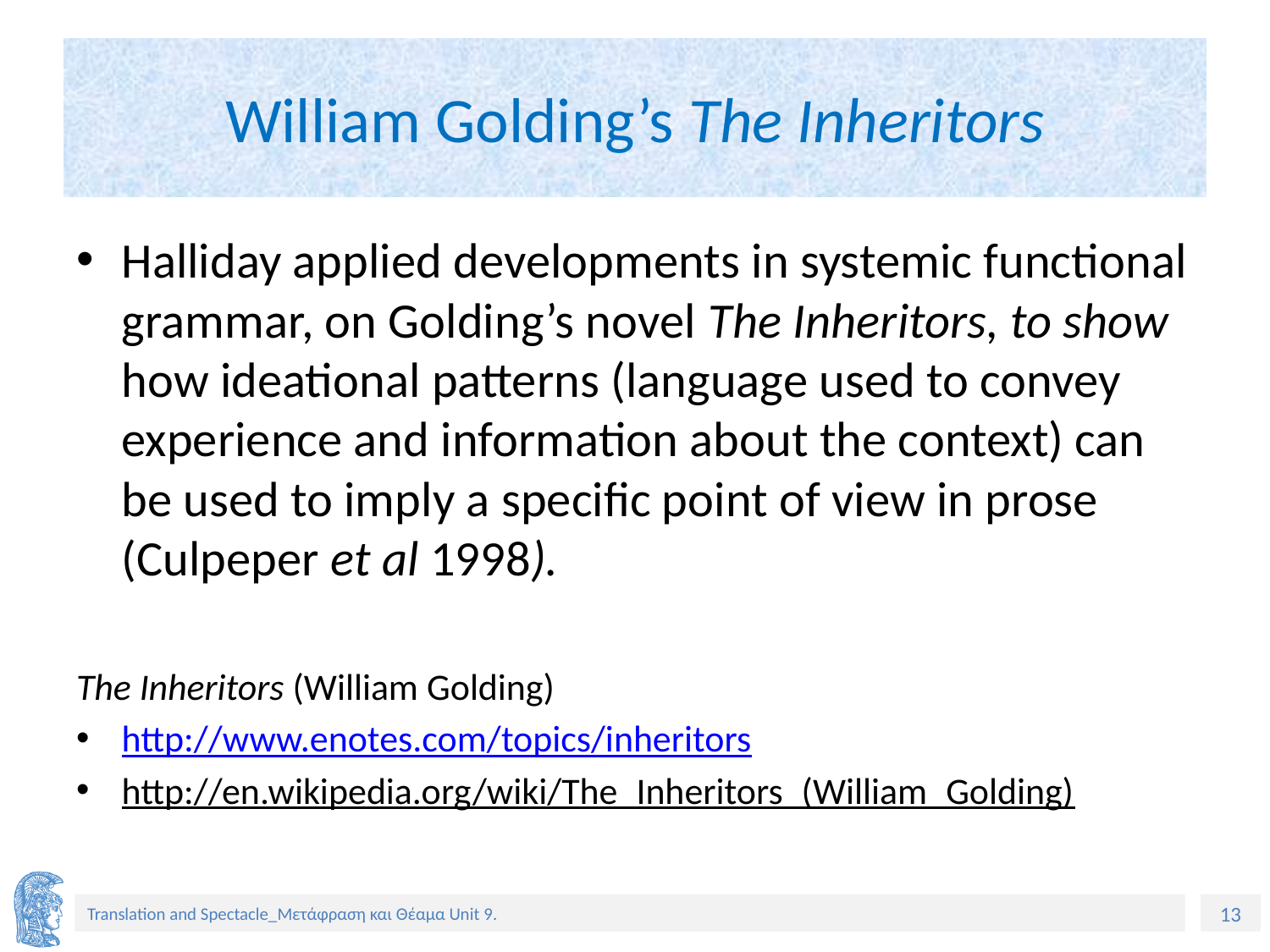

# William Golding’s The Inheritors
Halliday applied developments in systemic functional grammar, on Golding’s novel The Inheritors, to show how ideational patterns (language used to convey experience and information about the context) can be used to imply a specific point of view in prose (Culpeper et al 1998).

The Inheritors (William Golding)
http://www.enotes.com/topics/inheritors
http://en.wikipedia.org/wiki/The_Inheritors_(William_Golding)